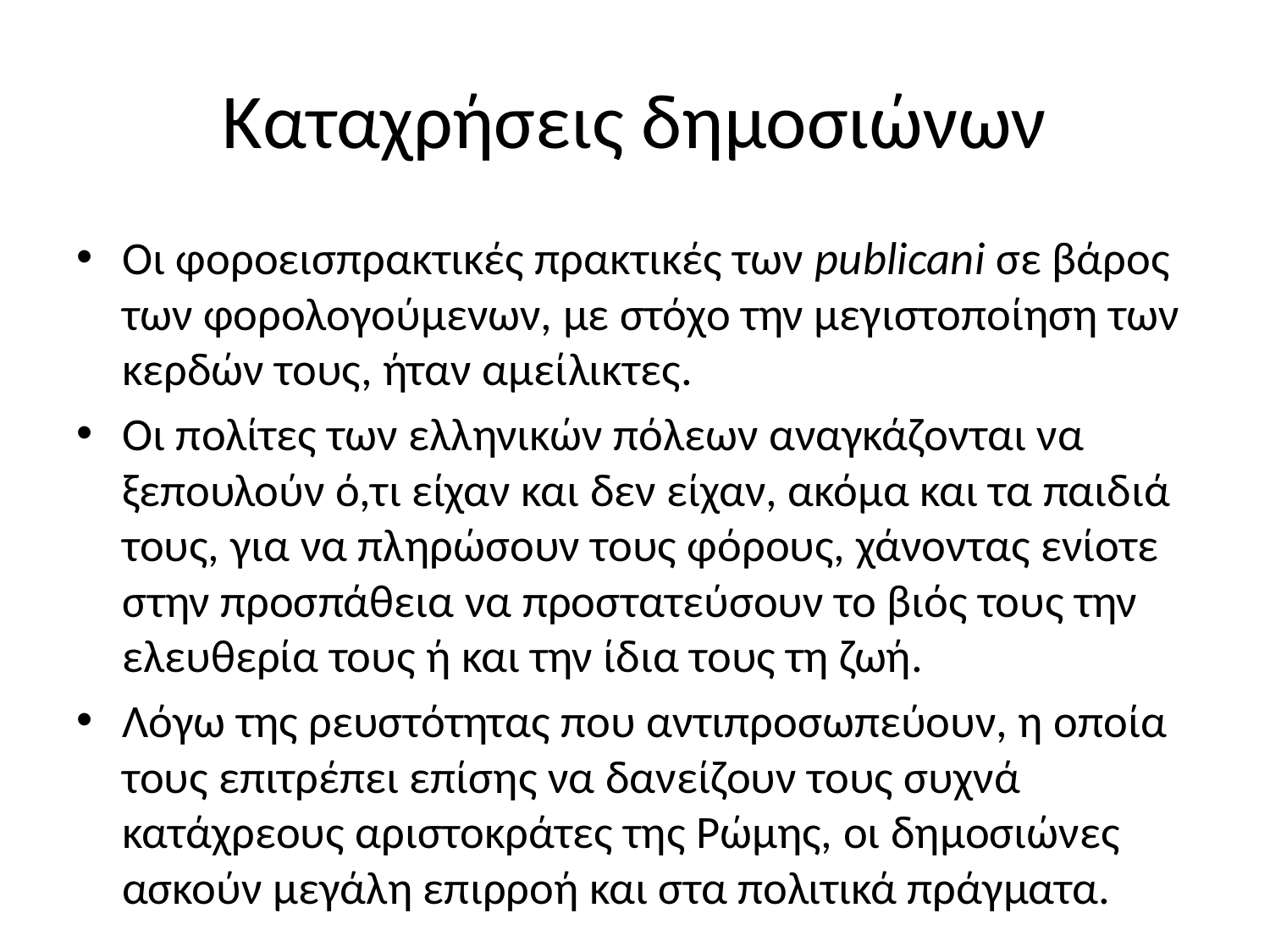

# Καταχρήσεις δημοσιώνων
Οι φοροεισπρακτικές πρακτικές των publicani σε βάρος των φορολογούμενων, με στόχο την μεγιστοποίηση των κερδών τους, ήταν αμείλικτες.
Οι πολίτες των ελληνικών πόλεων αναγκάζονται να ξεπουλούν ό,τι είχαν και δεν είχαν, ακόμα και τα παιδιά τους, για να πληρώσουν τους φόρους, χάνοντας ενίοτε στην προσπάθεια να προστατεύσουν το βιός τους την ελευθερία τους ή και την ίδια τους τη ζωή.
Λόγω της ρευστότητας που αντιπροσωπεύουν, η οποία τους επιτρέπει επίσης να δανείζουν τους συχνά κατάχρεους αριστοκράτες της Ρώμης, οι δημοσιώνες ασκούν μεγάλη επιρροή και στα πολιτικά πράγματα.